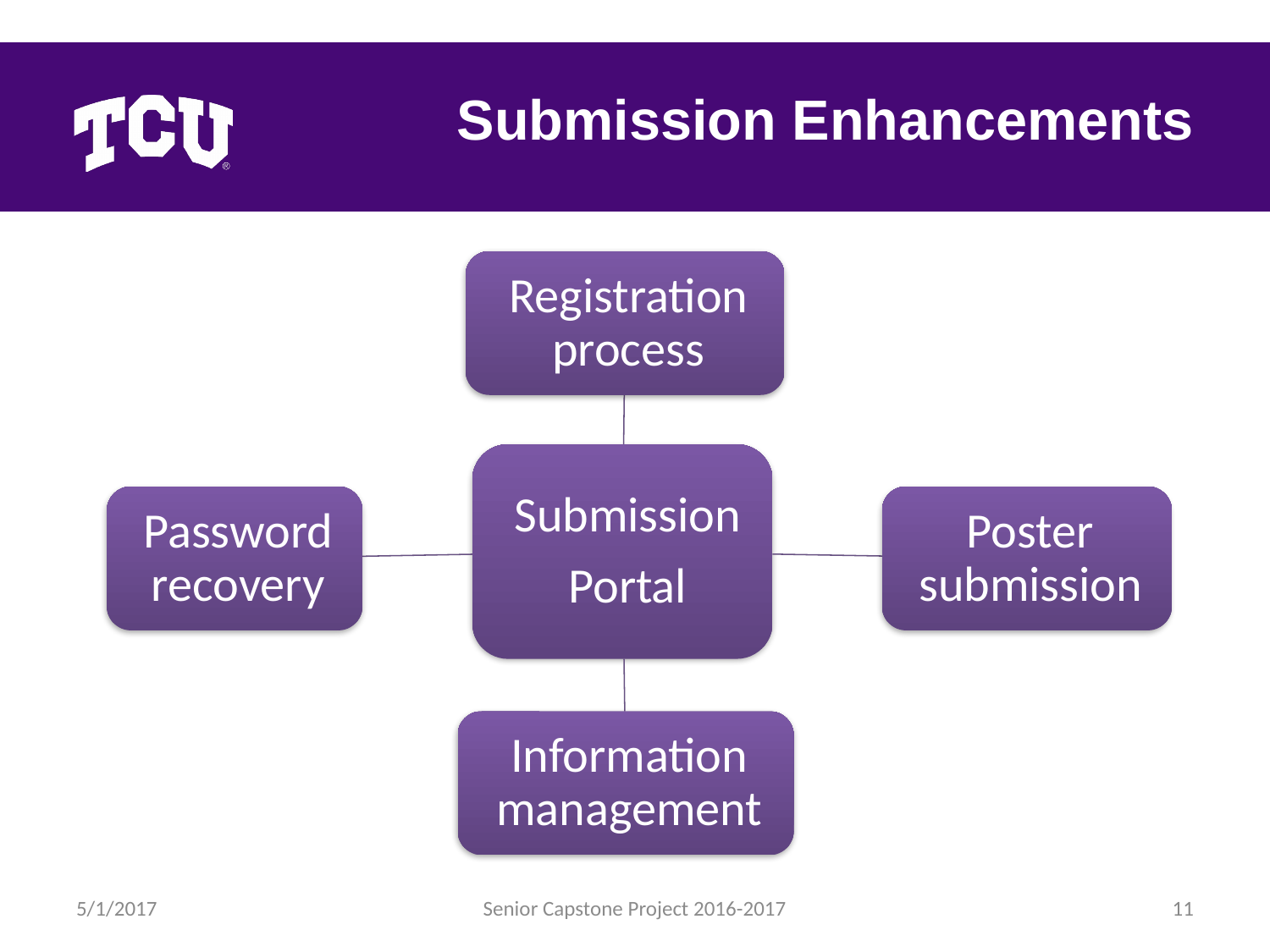

# Submission Enhancements
Submission
Portal
Registration process
Poster submission
Information management
Password recovery
5/1/2017
Senior Capstone Project 2016-2017
11